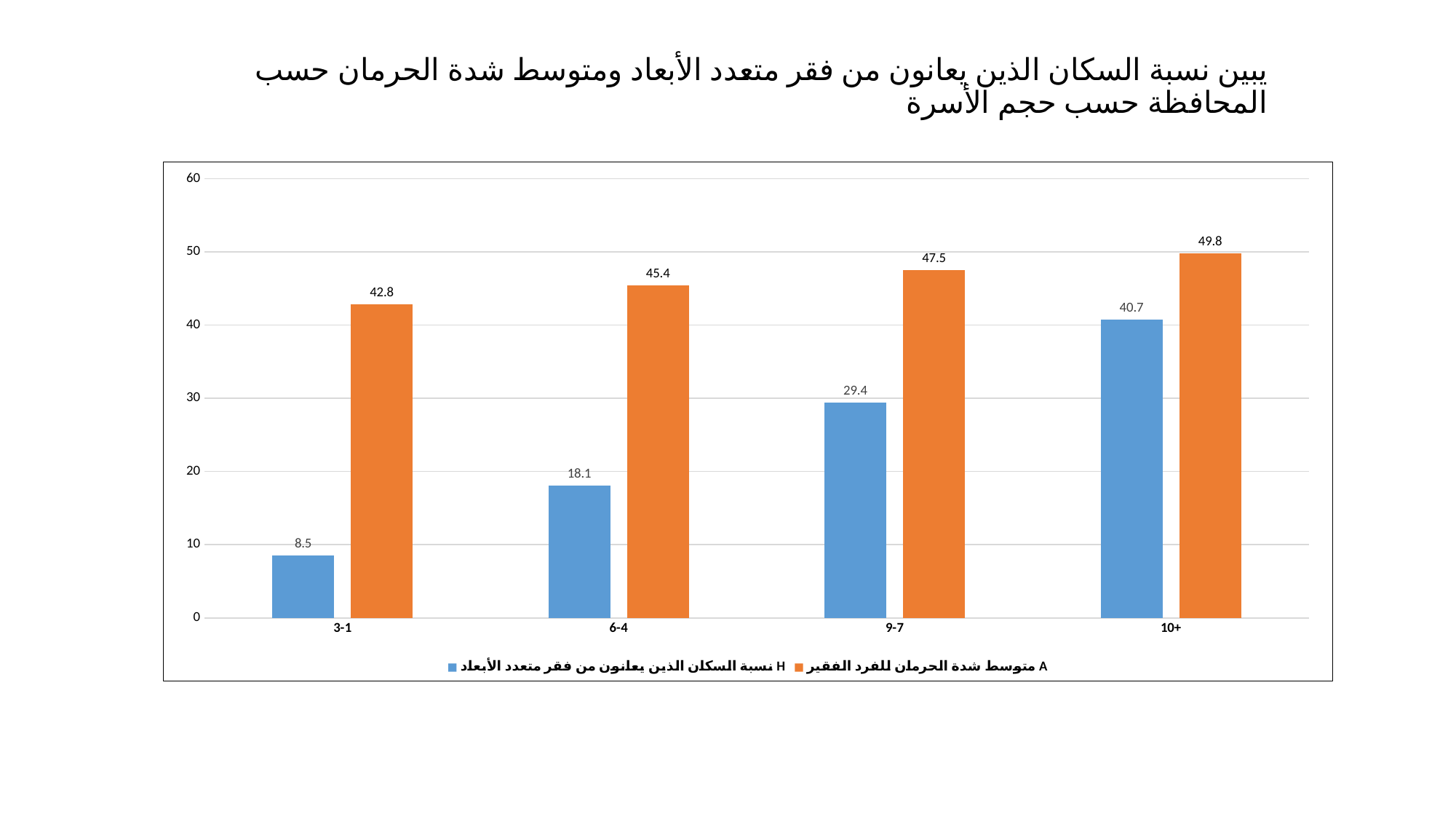

# يبين نسبة السكان الذين يعانون من فقر متعدد الأبعاد ومتوسط شدة الحرمان حسب المحافظة حسب حجم الأسرة

### Chart

| Category | نسبة السكان الذين يعانون من فقر متعدد الأبعاد H | متوسط شدة الحرمان للفرد الفقير A |
|---|---|---|
| 3-1 | 8.5 | 42.8 |
| 6-4 | 18.1 | 45.4 |
| 9-7 | 29.4 | 47.5 |
| 10+ | 40.7 | 49.8 |